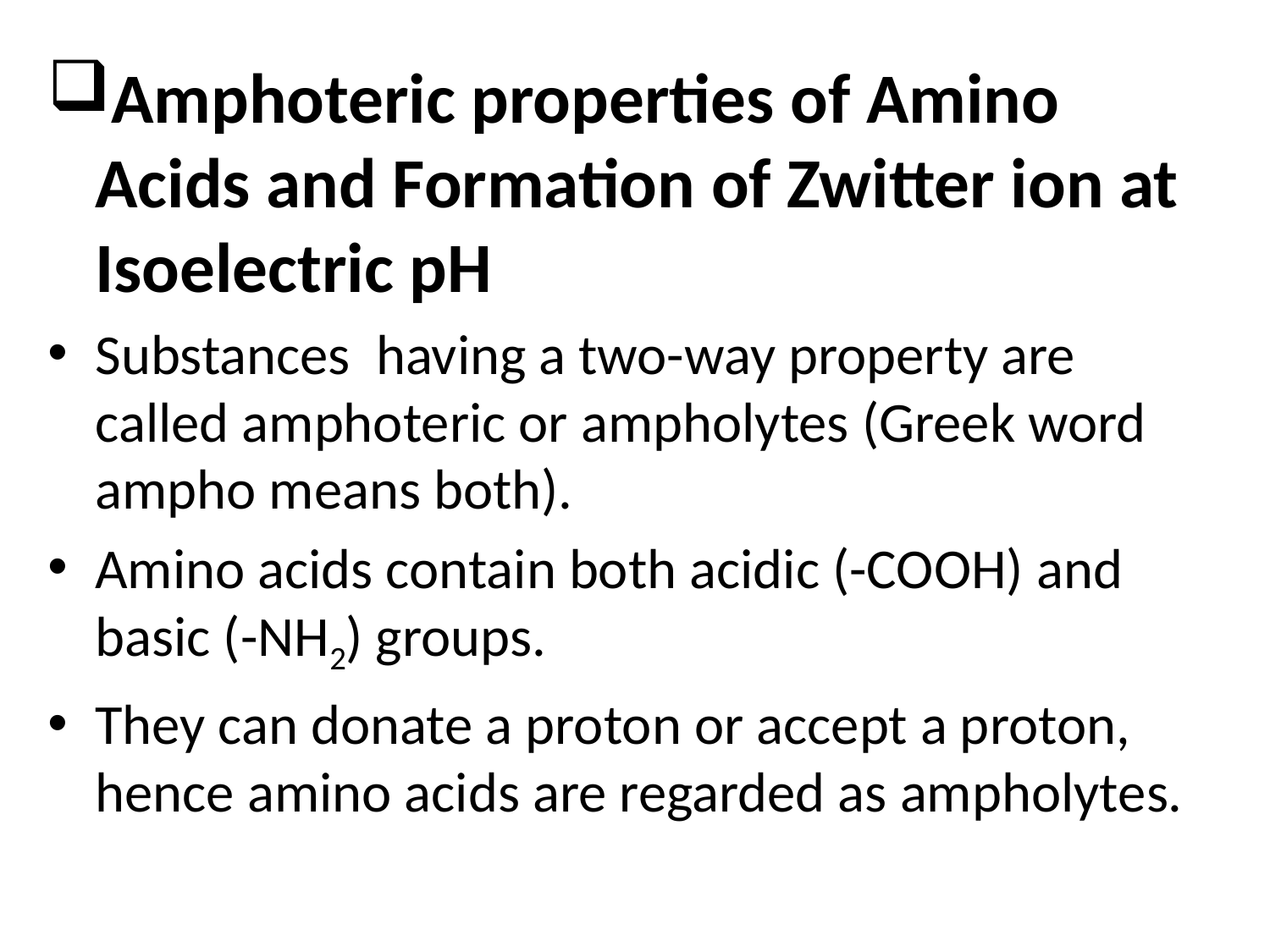

Amphoteric properties of Amino Acids and Formation of Zwitter ion at Isoelectric pH
Substances  having a two-way property are called amphoteric or ampholytes (Greek word ampho means both).
Amino acids contain both acidic (-COOH) and basic (-NH2) groups.
They can donate a proton or accept a proton, hence amino acids are regarded as ampholytes.